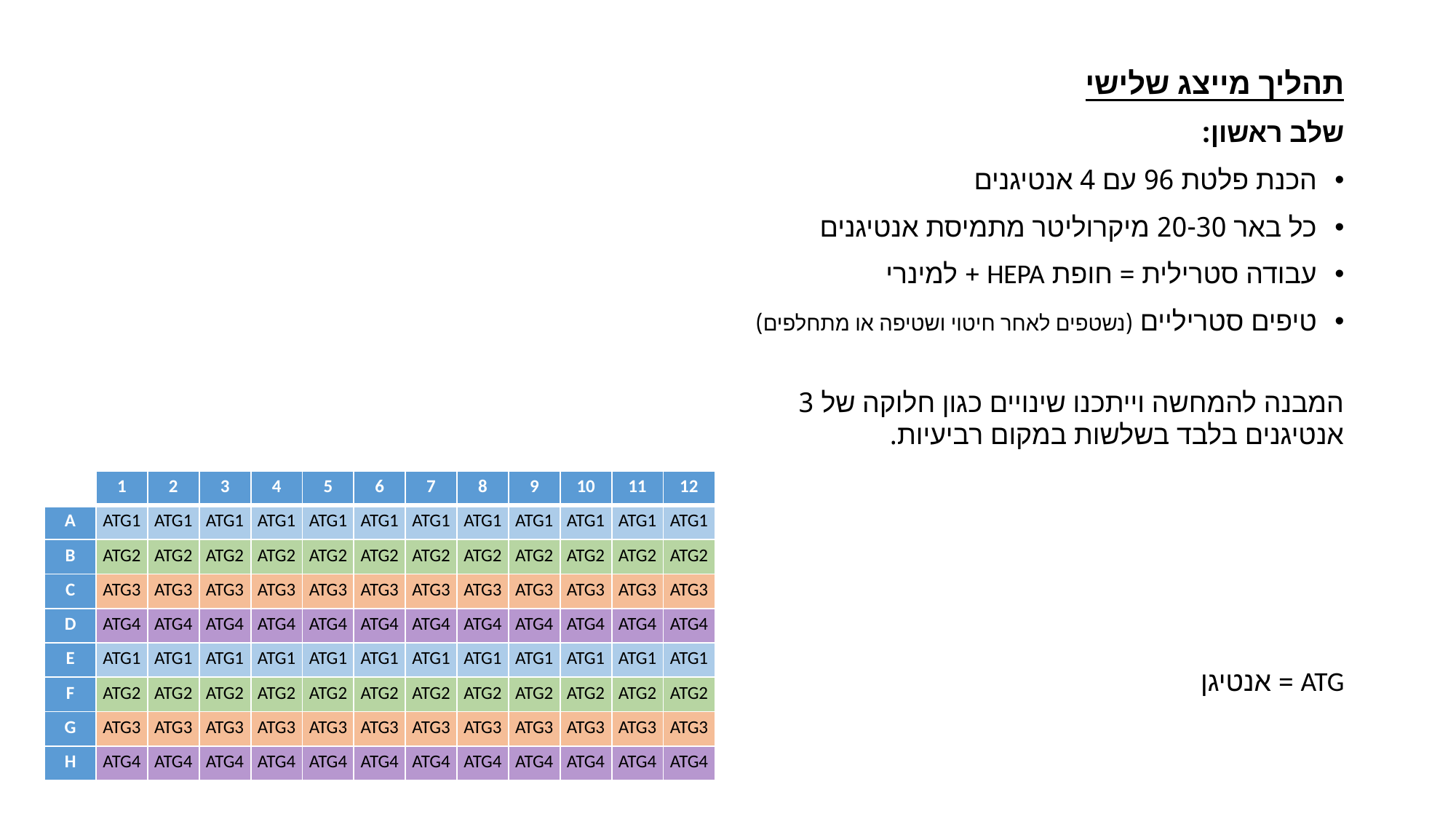

תהליך מייצג שלישי
שלב ראשון:
הכנת פלטת 96 עם 4 אנטיגנים
כל באר 20-30 מיקרוליטר מתמיסת אנטיגנים
עבודה סטרילית = חופת HEPA + למינרי
טיפים סטריליים (נשטפים לאחר חיטוי ושטיפה או מתחלפים)

המבנה להמחשה וייתכנו שינויים כגון חלוקה של 3 אנטיגנים בלבד בשלשות במקום רביעיות.

ATG = אנטיגן
|  | 1 | 2 | 3 | 4 | 5 | 6 | 7 | 8 | 9 | 10 | 11 | 12 |
| --- | --- | --- | --- | --- | --- | --- | --- | --- | --- | --- | --- | --- |
| A | ATG1 | ATG1 | ATG1 | ATG1 | ATG1 | ATG1 | ATG1 | ATG1 | ATG1 | ATG1 | ATG1 | ATG1 |
| B | ATG2 | ATG2 | ATG2 | ATG2 | ATG2 | ATG2 | ATG2 | ATG2 | ATG2 | ATG2 | ATG2 | ATG2 |
| C | ATG3 | ATG3 | ATG3 | ATG3 | ATG3 | ATG3 | ATG3 | ATG3 | ATG3 | ATG3 | ATG3 | ATG3 |
| D | ATG4 | ATG4 | ATG4 | ATG4 | ATG4 | ATG4 | ATG4 | ATG4 | ATG4 | ATG4 | ATG4 | ATG4 |
| E | ATG1 | ATG1 | ATG1 | ATG1 | ATG1 | ATG1 | ATG1 | ATG1 | ATG1 | ATG1 | ATG1 | ATG1 |
| F | ATG2 | ATG2 | ATG2 | ATG2 | ATG2 | ATG2 | ATG2 | ATG2 | ATG2 | ATG2 | ATG2 | ATG2 |
| G | ATG3 | ATG3 | ATG3 | ATG3 | ATG3 | ATG3 | ATG3 | ATG3 | ATG3 | ATG3 | ATG3 | ATG3 |
| H | ATG4 | ATG4 | ATG4 | ATG4 | ATG4 | ATG4 | ATG4 | ATG4 | ATG4 | ATG4 | ATG4 | ATG4 |